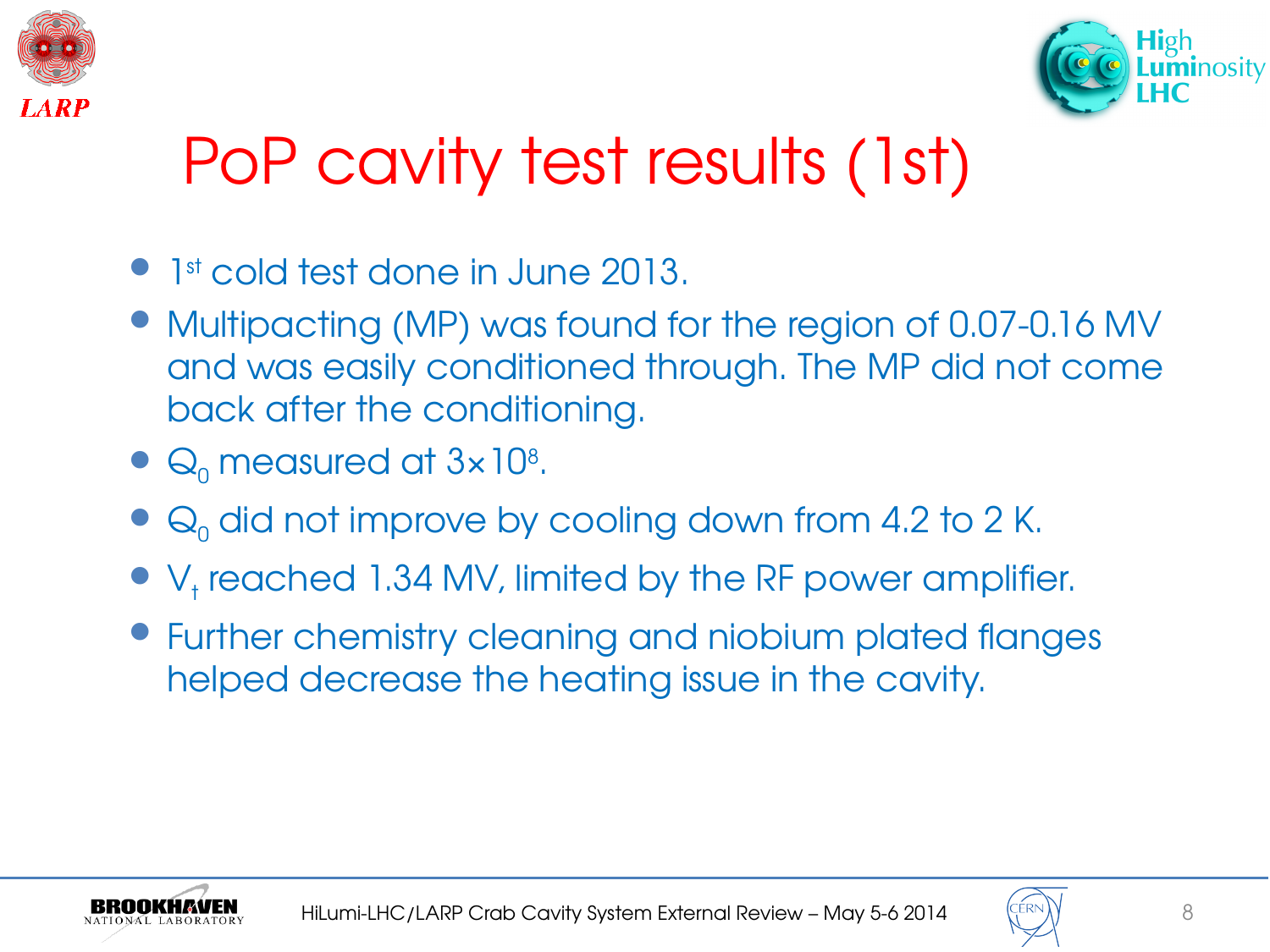

PoP cavity test results (1st)
1st cold test done in June 2013.
Multipacting (MP) was found for the region of 0.07-0.16 MV and was easily conditioned through. The MP did not come back after the conditioning.
Q0 measured at 3×108.
Q0 did not improve by cooling down from 4.2 to 2 K.
Vt reached 1.34 MV, limited by the RF power amplifier.
Further chemistry cleaning and niobium plated flanges helped decrease the heating issue in the cavity.

8